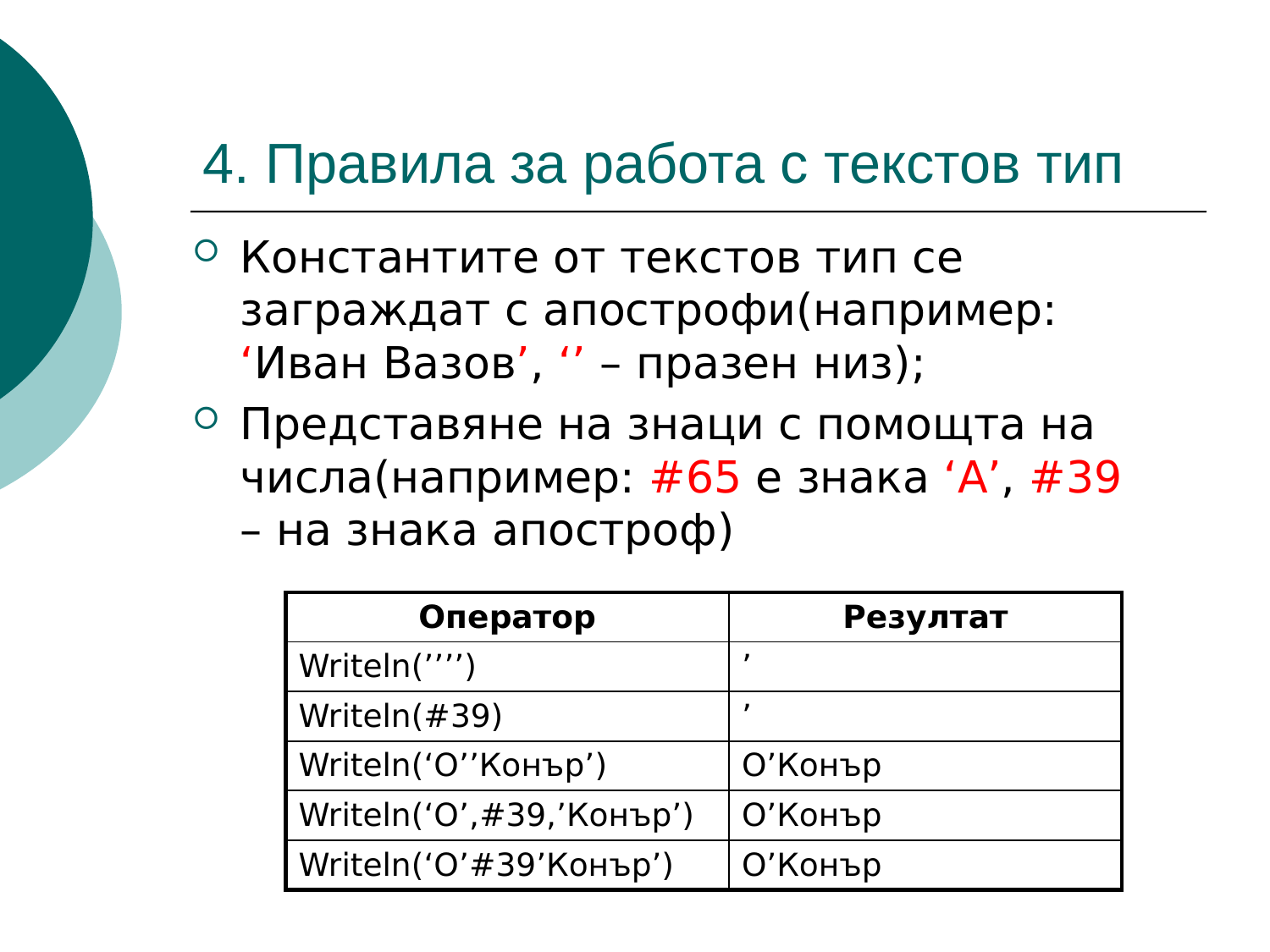

# 4. Правила за работа с текстов тип
Константите от текстов тип се заграждат с апострофи(например: ‘Иван Вазов’, ‘’ – празен низ);
Представяне на знаци с помощта на числа(например: #65 е знака ‘А’, #39 – на знака апостроф)
| Оператор | Резултат |
| --- | --- |
| Writeln(’’’’) | ’ |
| Writeln(#39) | ’ |
| Writeln(‘О’’Конър’) | О’Конър |
| Writeln(‘О’,#39,’Конър’) | О’Конър |
| Writeln(‘О’#39’Конър’) | О’Конър |